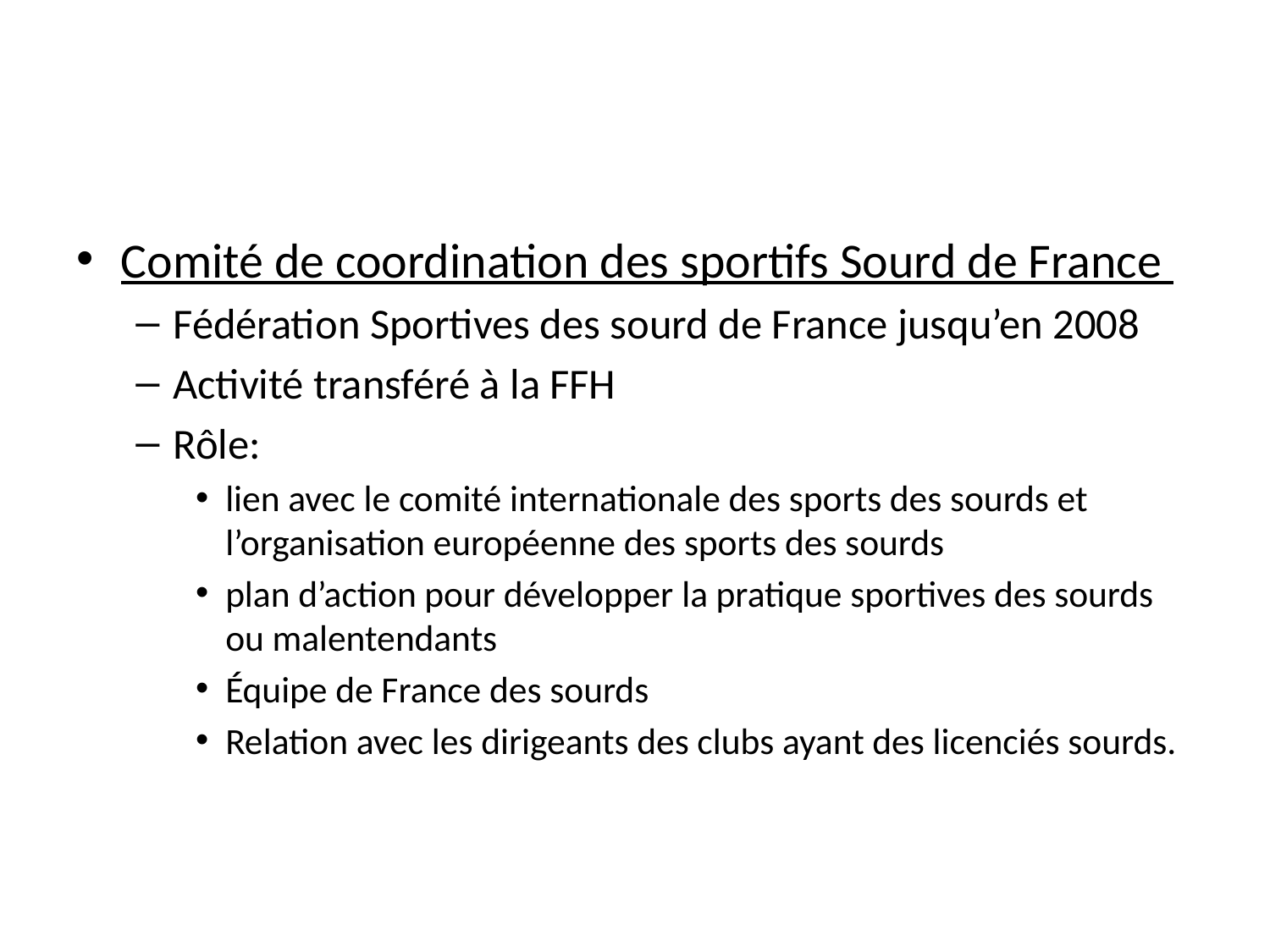

#
Comité de coordination des sportifs Sourd de France
Fédération Sportives des sourd de France jusqu’en 2008
Activité transféré à la FFH
Rôle:
lien avec le comité internationale des sports des sourds et l’organisation européenne des sports des sourds
plan d’action pour développer la pratique sportives des sourds ou malentendants
Équipe de France des sourds
Relation avec les dirigeants des clubs ayant des licenciés sourds.